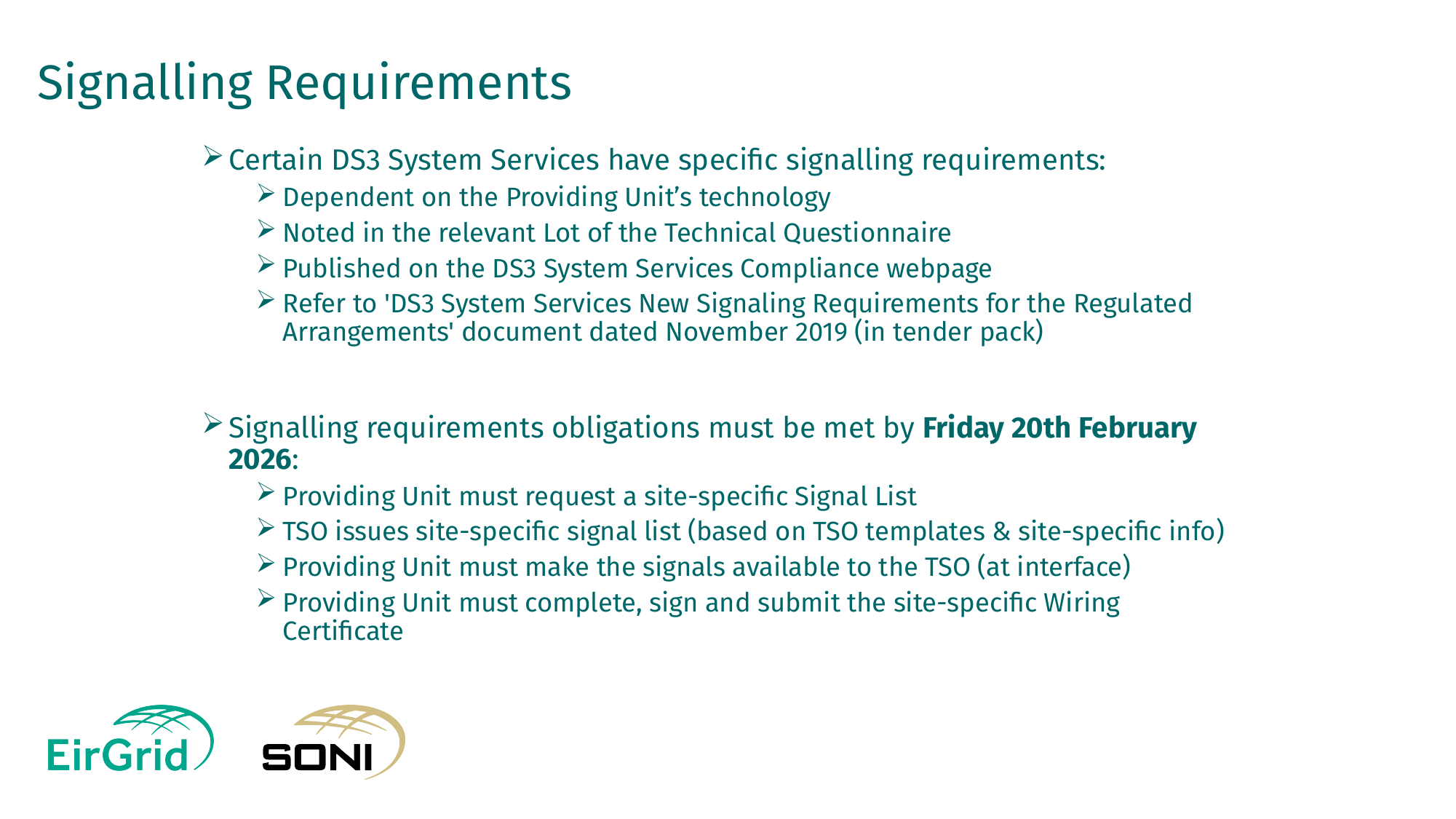

# Signalling Requirements
Certain DS3 System Services have specific signalling requirements:
Dependent on the Providing Unit’s technology
Noted in the relevant Lot of the Technical Questionnaire
Published on the DS3 System Services Compliance webpage
Refer to 'DS3 System Services New Signaling Requirements for the Regulated Arrangements' document dated November 2019 (in tender pack)

Signalling requirements obligations must be met by Friday 20th February 2026:
Providing Unit must request a site-specific Signal List
TSO issues site-specific signal list (based on TSO templates & site-specific info)
Providing Unit must make the signals available to the TSO (at interface)
Providing Unit must complete, sign and submit the site-specific Wiring Certificate